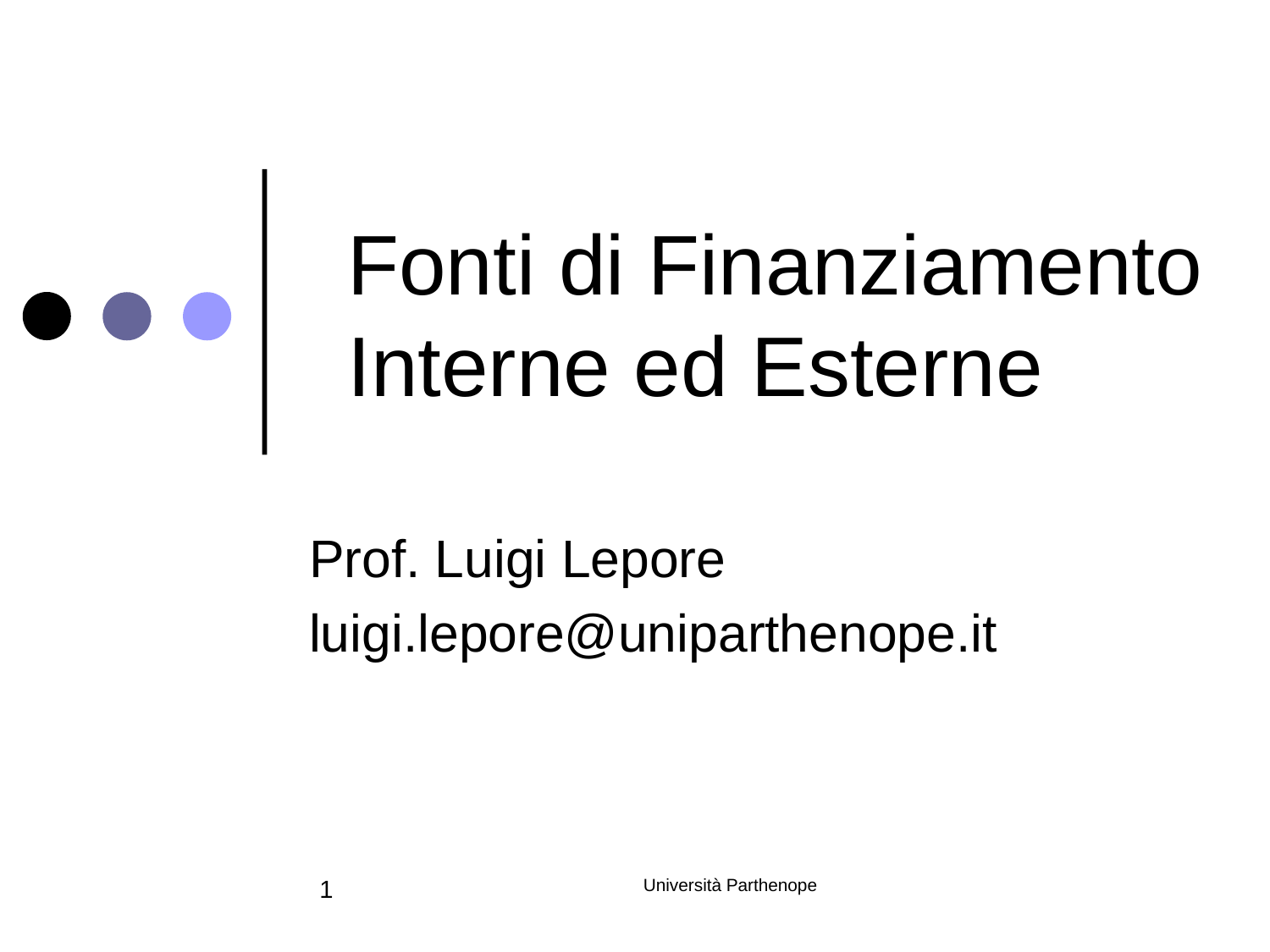

# Fonti di Finanziamento Interne ed Esterne
Prof. Luigi Lepore
luigi.lepore@uniparthenope.it
1
Università Parthenope